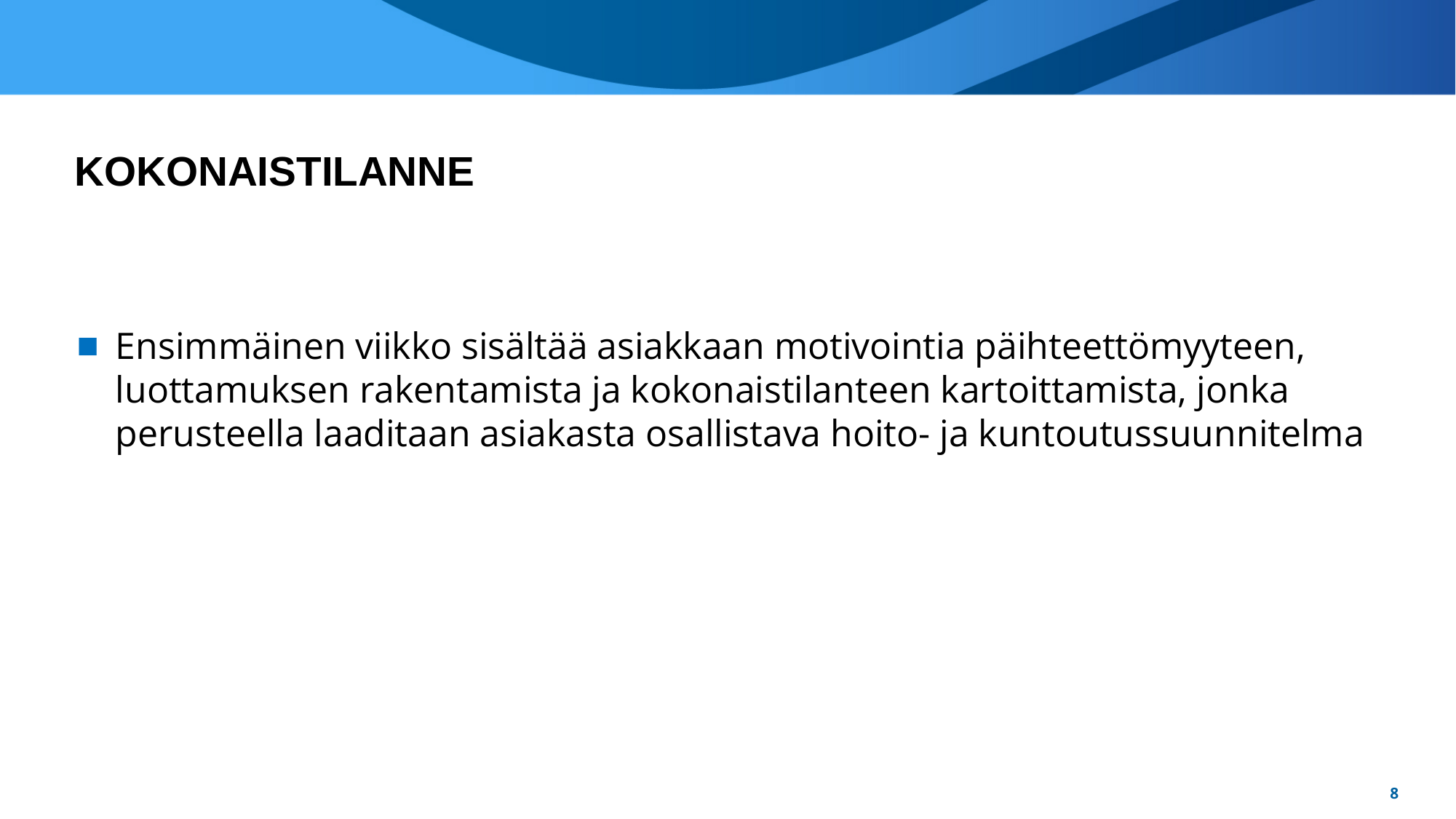

# KOKONAISTILANNE

Ensimmäinen viikko sisältää asiakkaan motivointia päihteettömyyteen, luottamuksen rakentamista ja kokonaistilanteen kartoittamista, jonka perusteella laaditaan asiakasta osallistava hoito- ja kuntoutussuunnitelma

8